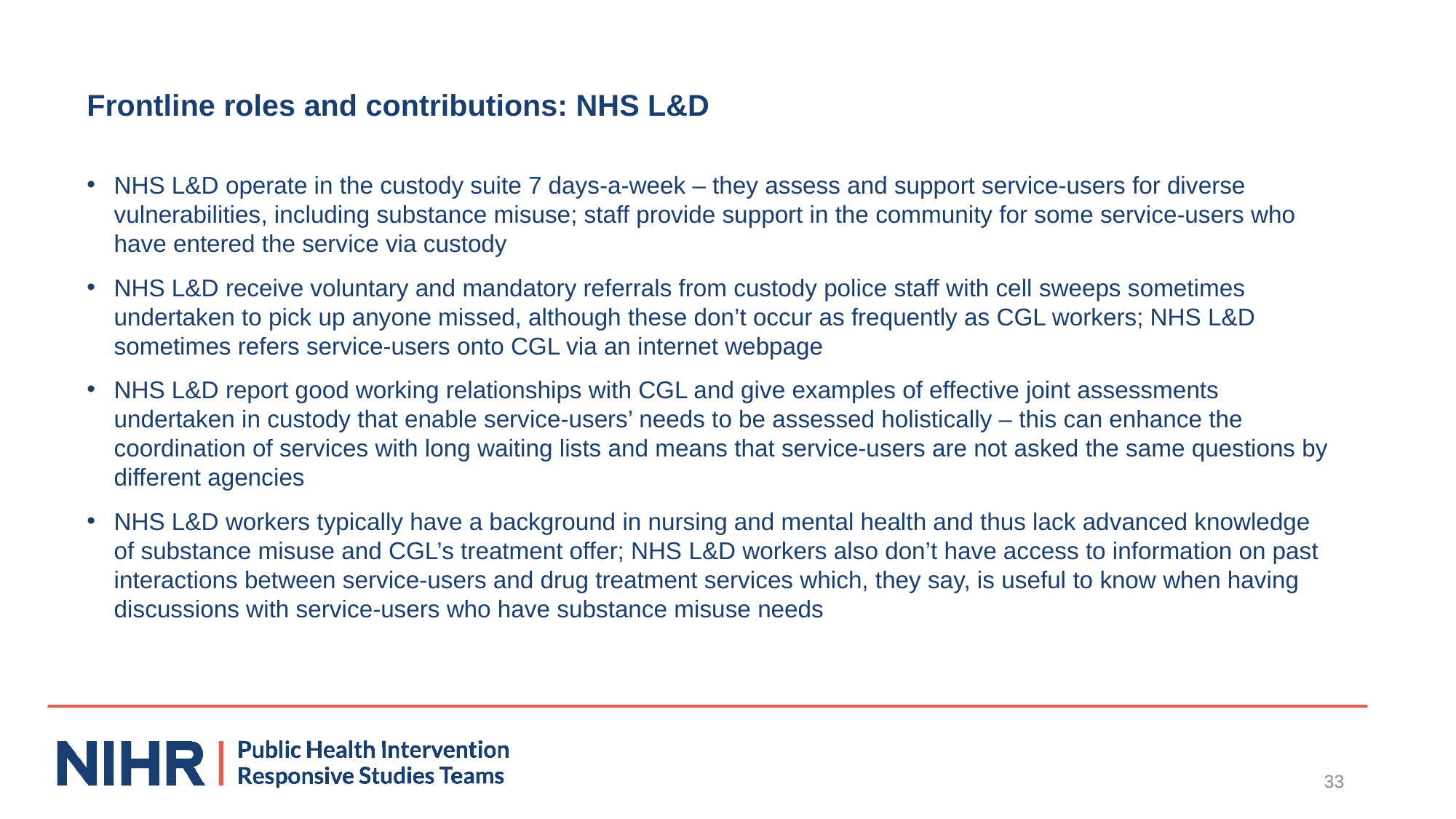

# Frontline roles and contributions: NHS L&D
NHS L&D operate in the custody suite 7 days-a-week – they assess and support service-users for diverse vulnerabilities, including substance misuse; staff provide support in the community for some service-users who have entered the service via custody
NHS L&D receive voluntary and mandatory referrals from custody police staff with cell sweeps sometimes undertaken to pick up anyone missed, although these don’t occur as frequently as CGL workers; NHS L&D sometimes refers service-users onto CGL via an internet webpage
NHS L&D report good working relationships with CGL and give examples of effective joint assessments undertaken in custody that enable service-users’ needs to be assessed holistically – this can enhance the coordination of services with long waiting lists and means that service-users are not asked the same questions by different agencies
NHS L&D workers typically have a background in nursing and mental health and thus lack advanced knowledge of substance misuse and CGL’s treatment offer; NHS L&D workers also don’t have access to information on past interactions between service-users and drug treatment services which, they say, is useful to know when having discussions with service-users who have substance misuse needs
33